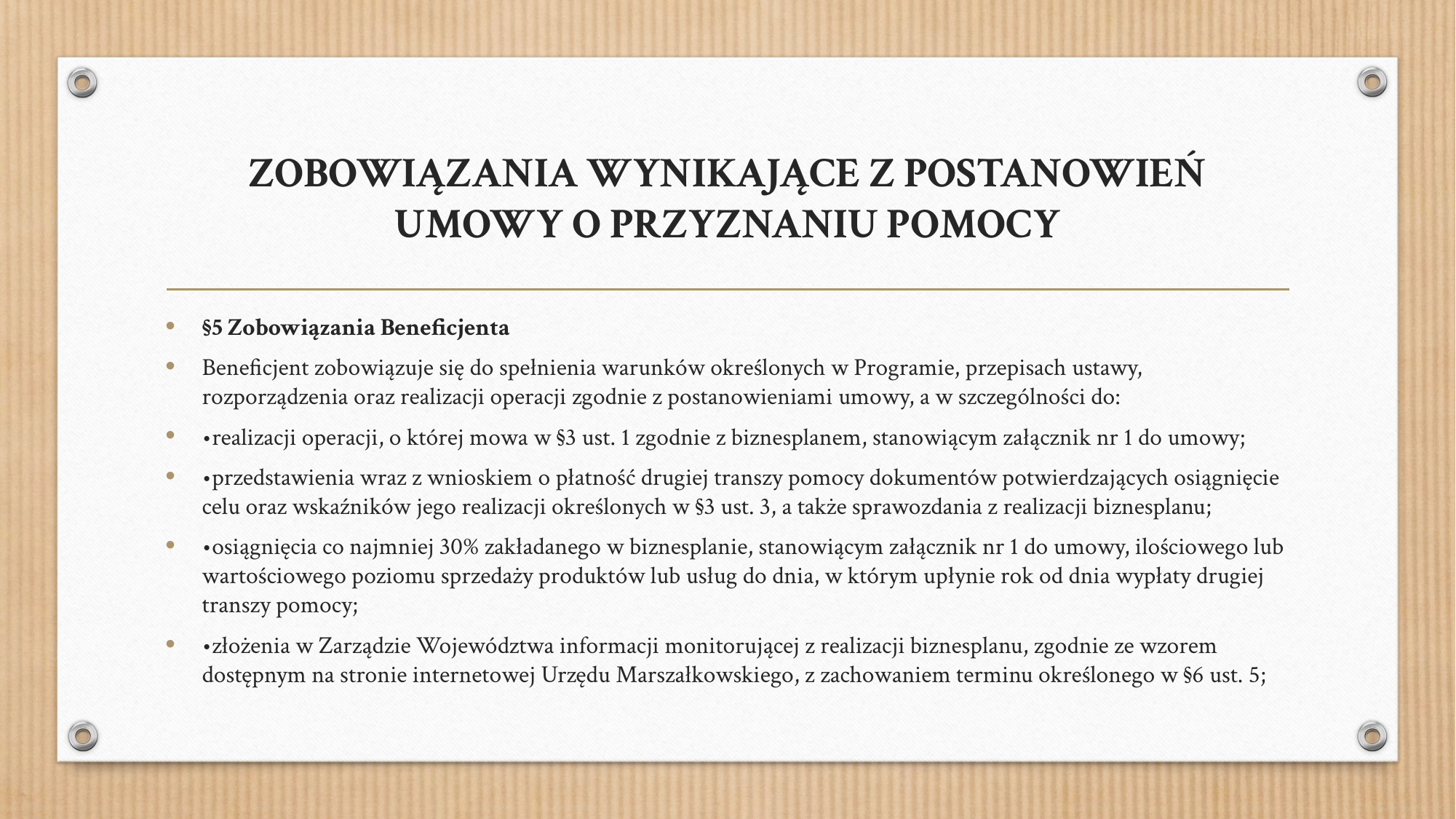

# ZOBOWIĄZANIA WYNIKAJĄCE Z POSTANOWIEŃ UMOWY O PRZYZNANIU POMOCY
§5 Zobowiązania Beneficjenta
Beneficjent zobowiązuje się do spełnienia warunków określonych w Programie, przepisach ustawy, rozporządzenia oraz realizacji operacji zgodnie z postanowieniami umowy, a w szczególności do:
•realizacji operacji, o której mowa w §3 ust. 1 zgodnie z biznesplanem, stanowiącym załącznik nr 1 do umowy;
•przedstawienia wraz z wnioskiem o płatność drugiej transzy pomocy dokumentów potwierdzających osiągnięcie celu oraz wskaźników jego realizacji określonych w §3 ust. 3, a także sprawozdania z realizacji biznesplanu;
•osiągnięcia co najmniej 30% zakładanego w biznesplanie, stanowiącym załącznik nr 1 do umowy, ilościowego lub wartościowego poziomu sprzedaży produktów lub usług do dnia, w którym upłynie rok od dnia wypłaty drugiej transzy pomocy;
•złożenia w Zarządzie Województwa informacji monitorującej z realizacji biznesplanu, zgodnie ze wzorem dostępnym na stronie internetowej Urzędu Marszałkowskiego, z zachowaniem terminu określonego w §6 ust. 5;